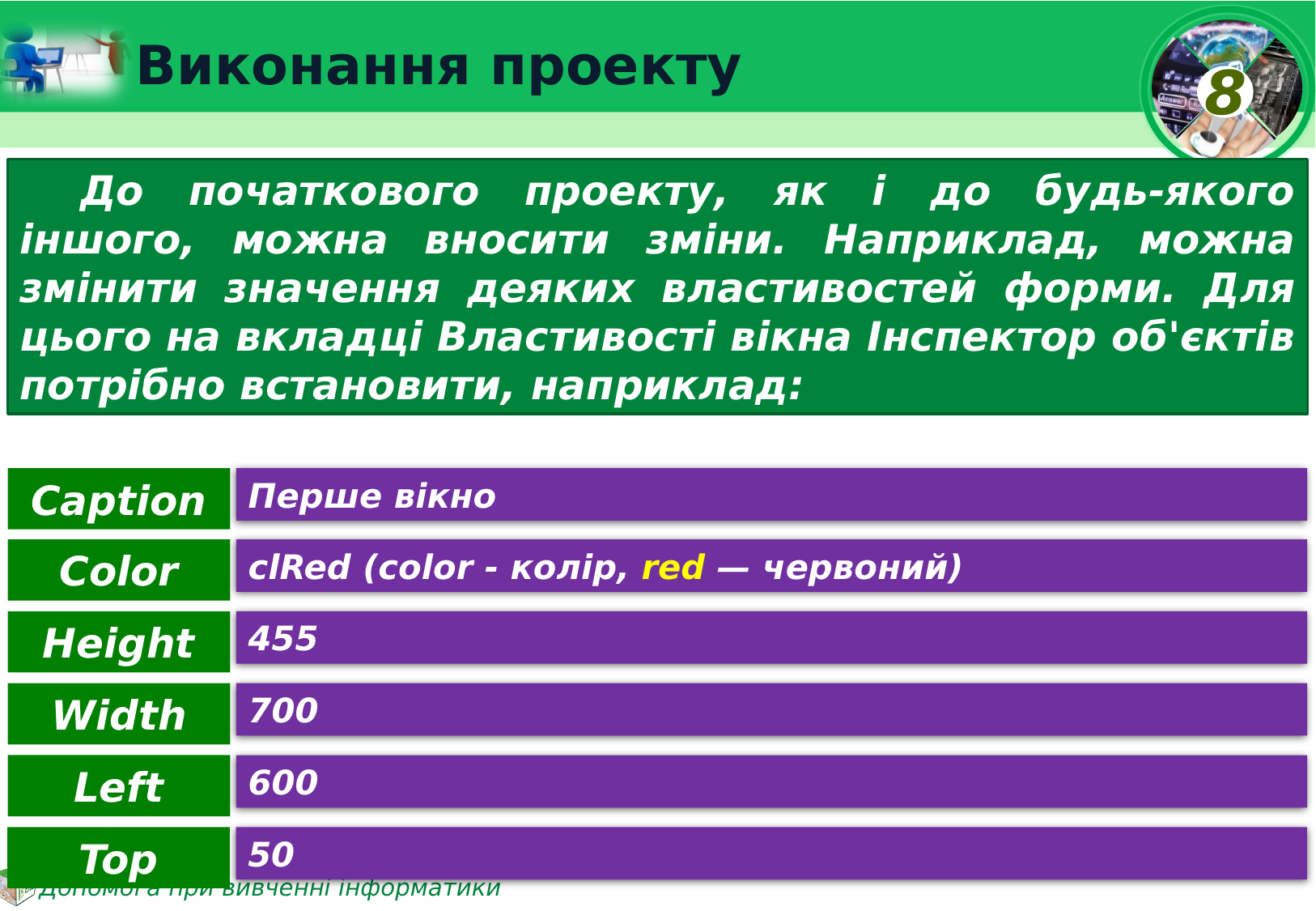

# Виконання проекту
До початкового проекту, як і до будь-якого іншого, можна вносити зміни. Наприклад, можна змінити значення деяких властивостей форми. Для цього на вкладці Властивості вікна Інспектор об'єктів потрібно встановити, наприклад:
Caption
Перше вікно
Color
clRed (color - колір, red — червоний)
Height
455
Width
700
Left
600
Top
50